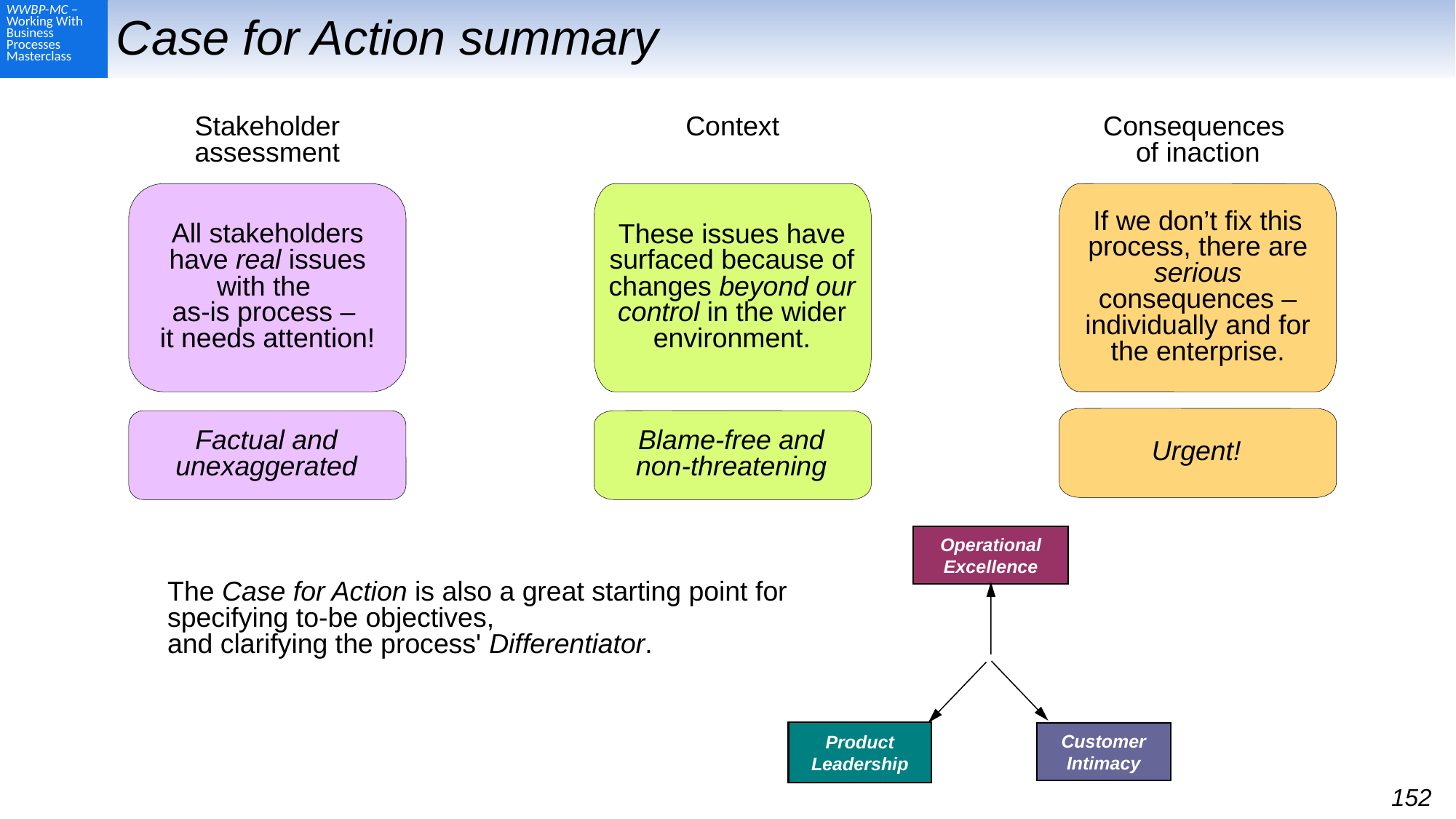

# Case for Action summary
Stakeholder
assessment
All stakeholders have real issues with the
as-is process –
it needs attention!
Consequences
of inaction
If we don’t fix this process, there are serious consequences – individually and for the enterprise.
Context
These issues have surfaced because of changes beyond our control in the wider environment.
Urgent!
Blame-free and
non-threatening
Factual and unexaggerated
Operational
Excellence

Product
Leadership
Customer
Intimacy
The Case for Action is also a great starting point for
specifying to-be objectives,
and clarifying the process' Differentiator.